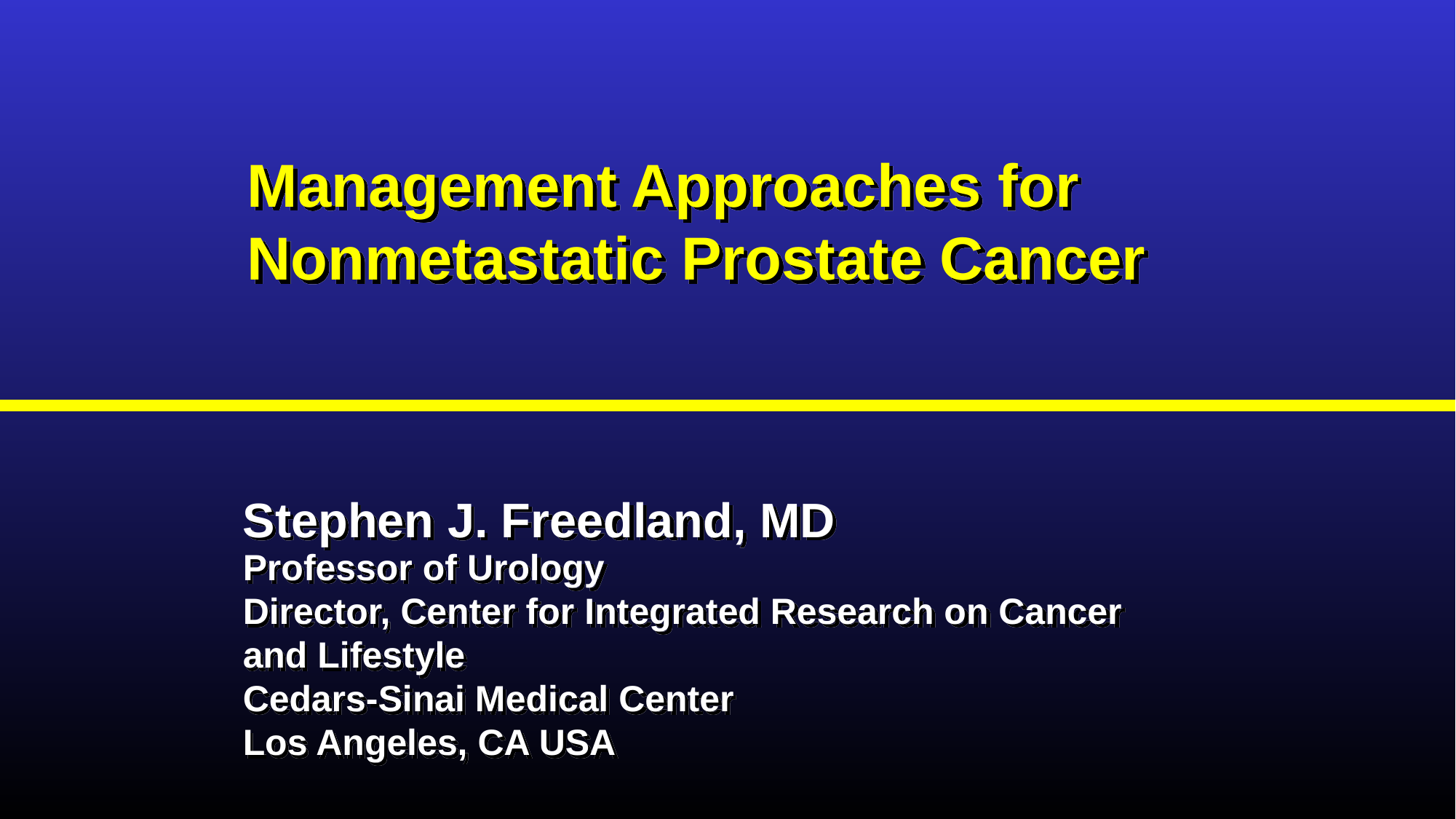

# Management Approaches for Nonmetastatic Prostate Cancer
Stephen J. Freedland, MD
Professor of Urology
Director, Center for Integrated Research on Cancer and Lifestyle
Cedars-Sinai Medical Center
Los Angeles, CA USA